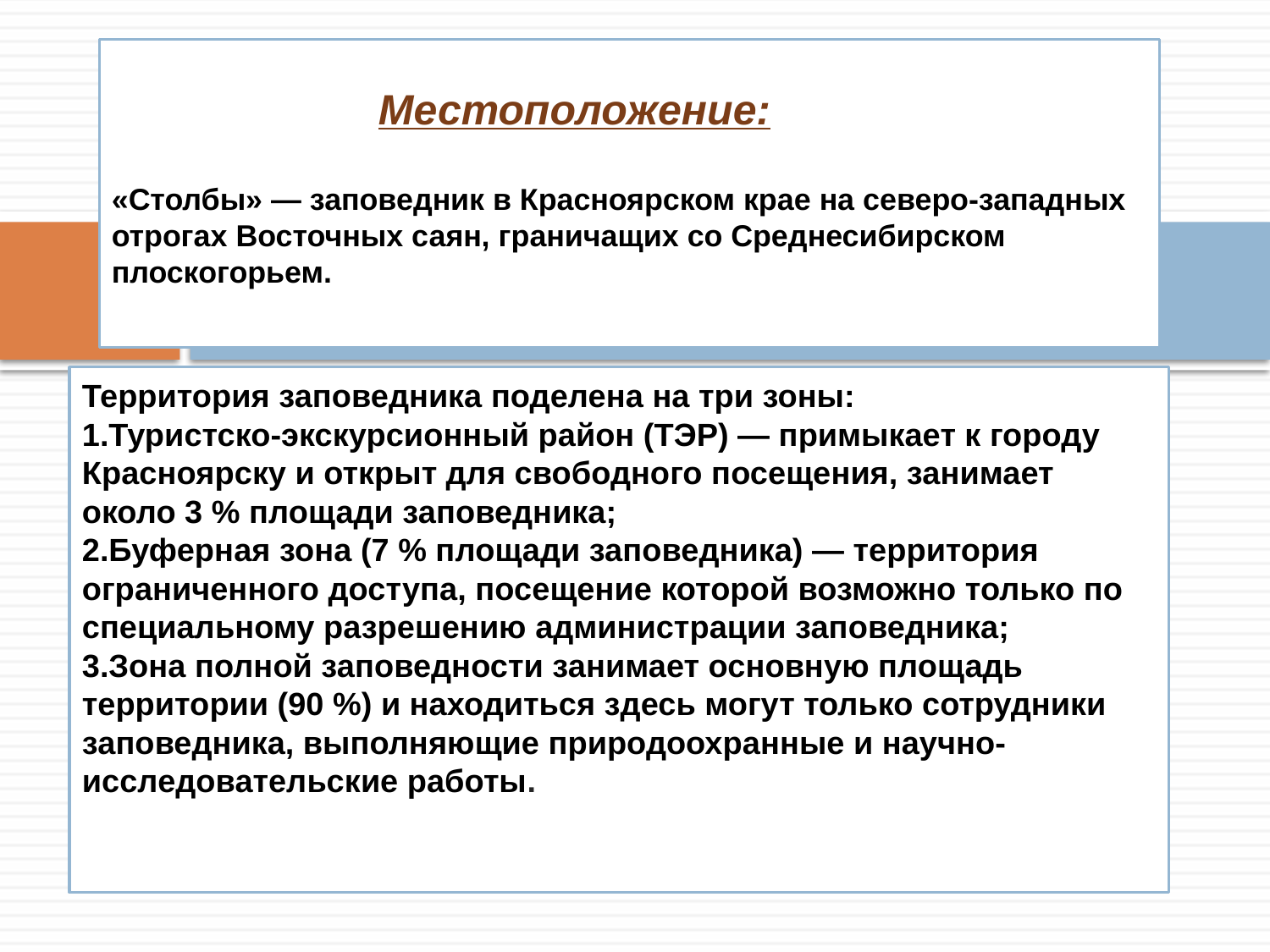

Местоположение:

«Столбы» — заповедник в Красноярском крае на северо-западных отрогах Восточных саян, граничащих со Среднесибирском плоскогорьем.
# Территория заповедника поделена на три зоны: 1.Туристско-экскурсионный район (ТЭР) — примыкает к городу Красноярску и открыт для свободного посещения, занимает около 3 % площади заповедника; 2.Буферная зона (7 % площади заповедника) — территория ограниченного доступа, посещение которой возможно только по специальному разрешению администрации заповедника; 3.Зона полной заповедности занимает основную площадь территории (90 %) и находиться здесь могут только сотрудники заповедника, выполняющие природоохранные и научно-исследовательские работы.